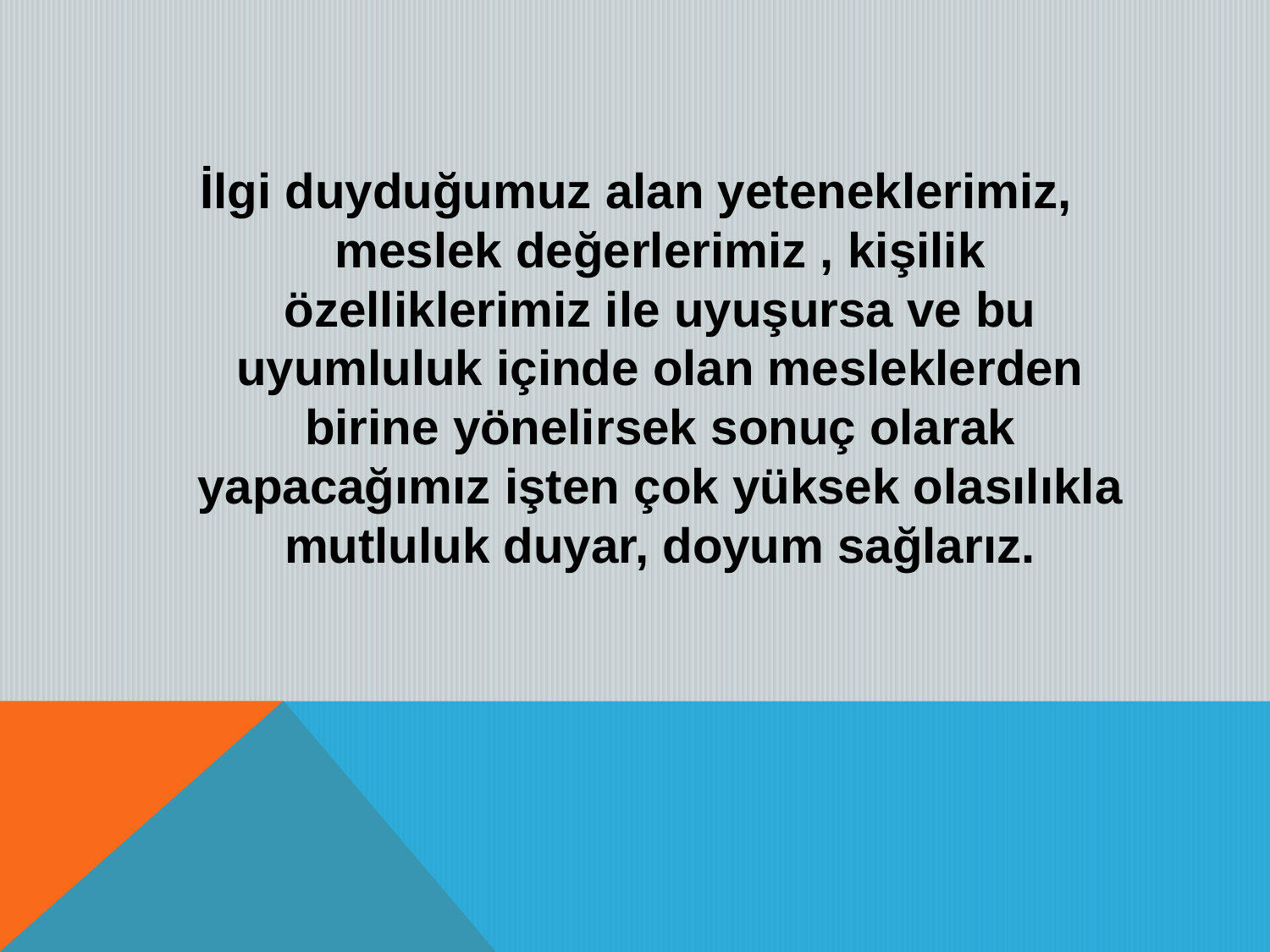

İlgi duyduğumuz alan yeteneklerimiz, meslek değerlerimiz , kişilik özelliklerimiz ile uyuşursa ve bu uyumluluk içinde olan mesleklerden birine yönelirsek sonuç olarak yapacağımız işten çok yüksek olasılıkla mutluluk duyar, doyum sağlarız.